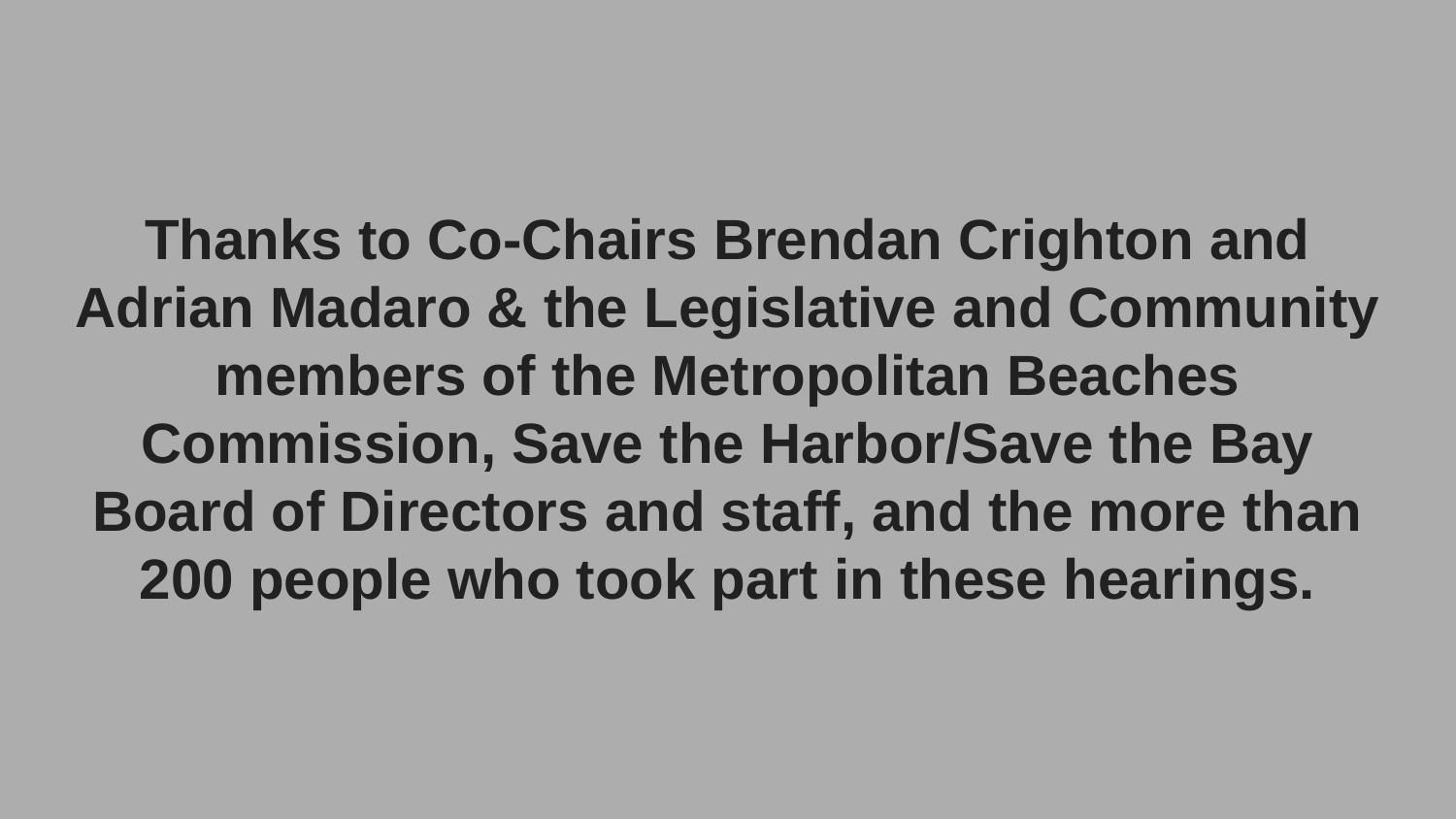

Thanks to Co-Chairs Brendan Crighton and Adrian Madaro & the Legislative and Community members of the Metropolitan Beaches Commission, Save the Harbor/Save the Bay Board of Directors and staff, and the more than 200 people who took part in these hearings.